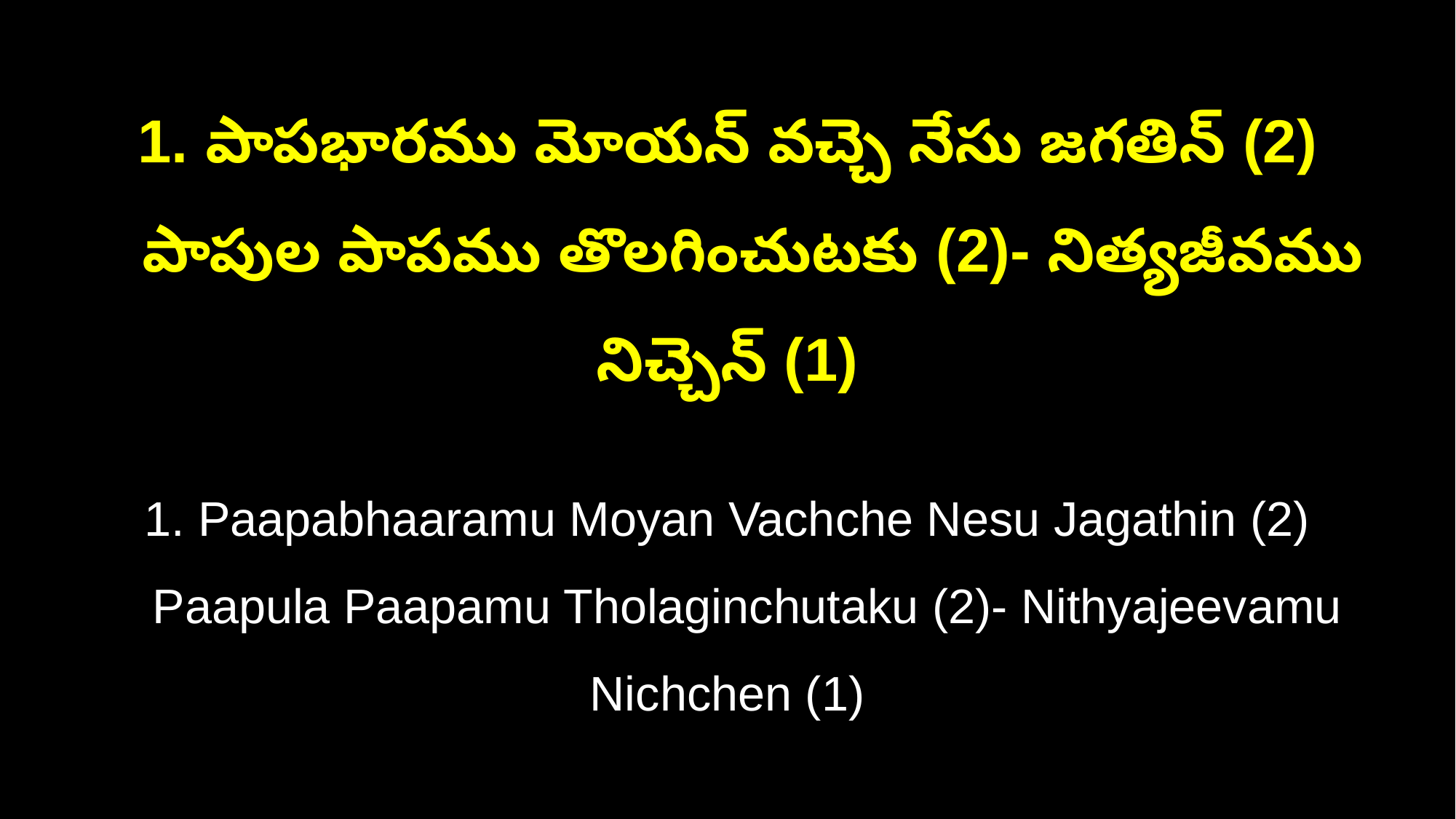

1. పాపభారము మోయన్ వచ్చె నేసు జగతిన్ (2)
   పాపుల పాపము తొలగించుటకు (2)- నిత్యజీవము నిచ్చెన్ (1)
1. Paapabhaaramu Moyan Vachche Nesu Jagathin (2)
   Paapula Paapamu Tholaginchutaku (2)- Nithyajeevamu Nichchen (1)